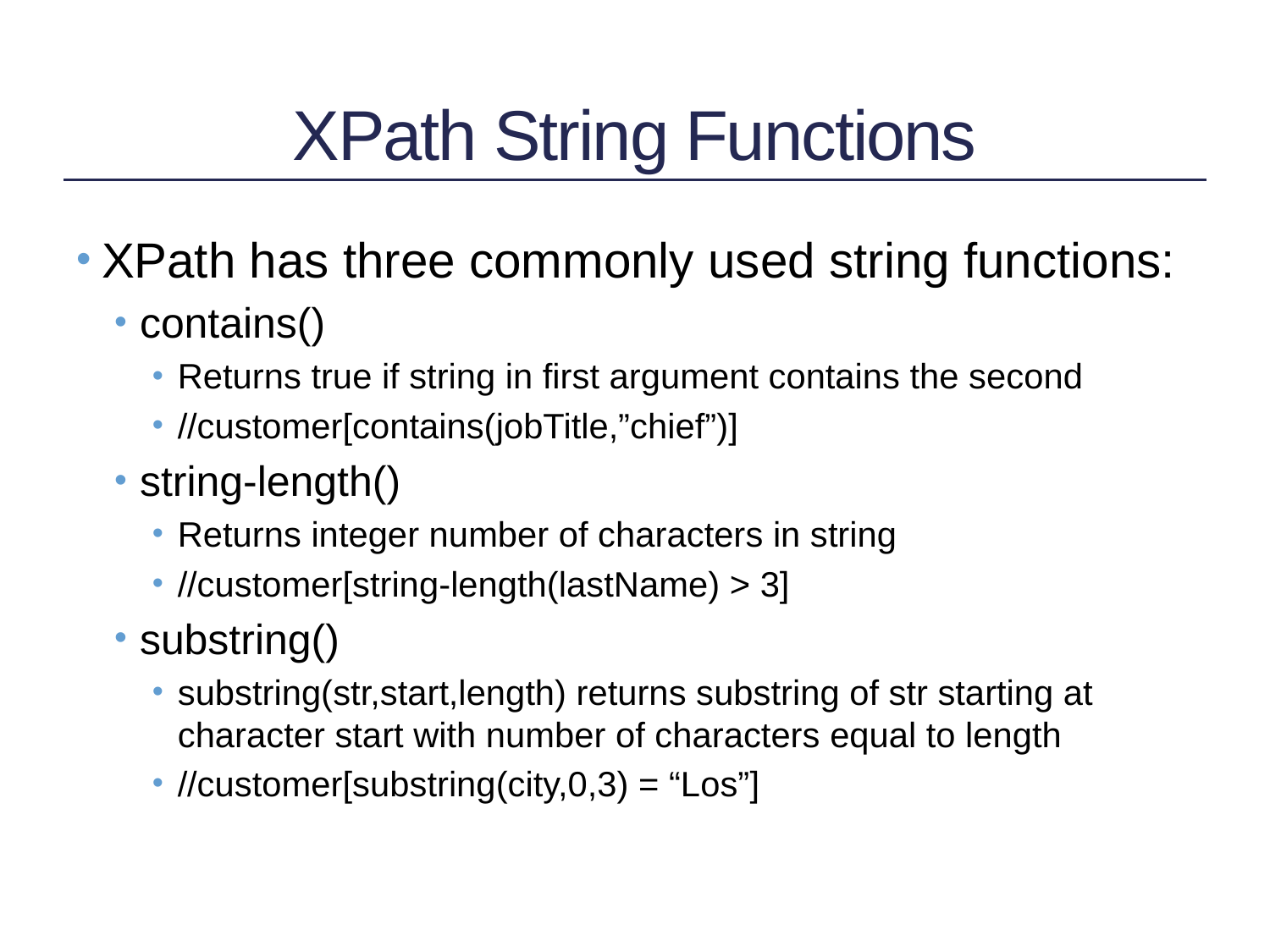

# XPath String Functions
XPath has three commonly used string functions:
contains()
Returns true if string in first argument contains the second
//customer[contains(jobTitle,”chief”)]
string-length()
Returns integer number of characters in string
//customer[string-length(lastName) > 3]
substring()
substring(str,start,length) returns substring of str starting at character start with number of characters equal to length
//customer[substring(city,0,3) = “Los”]